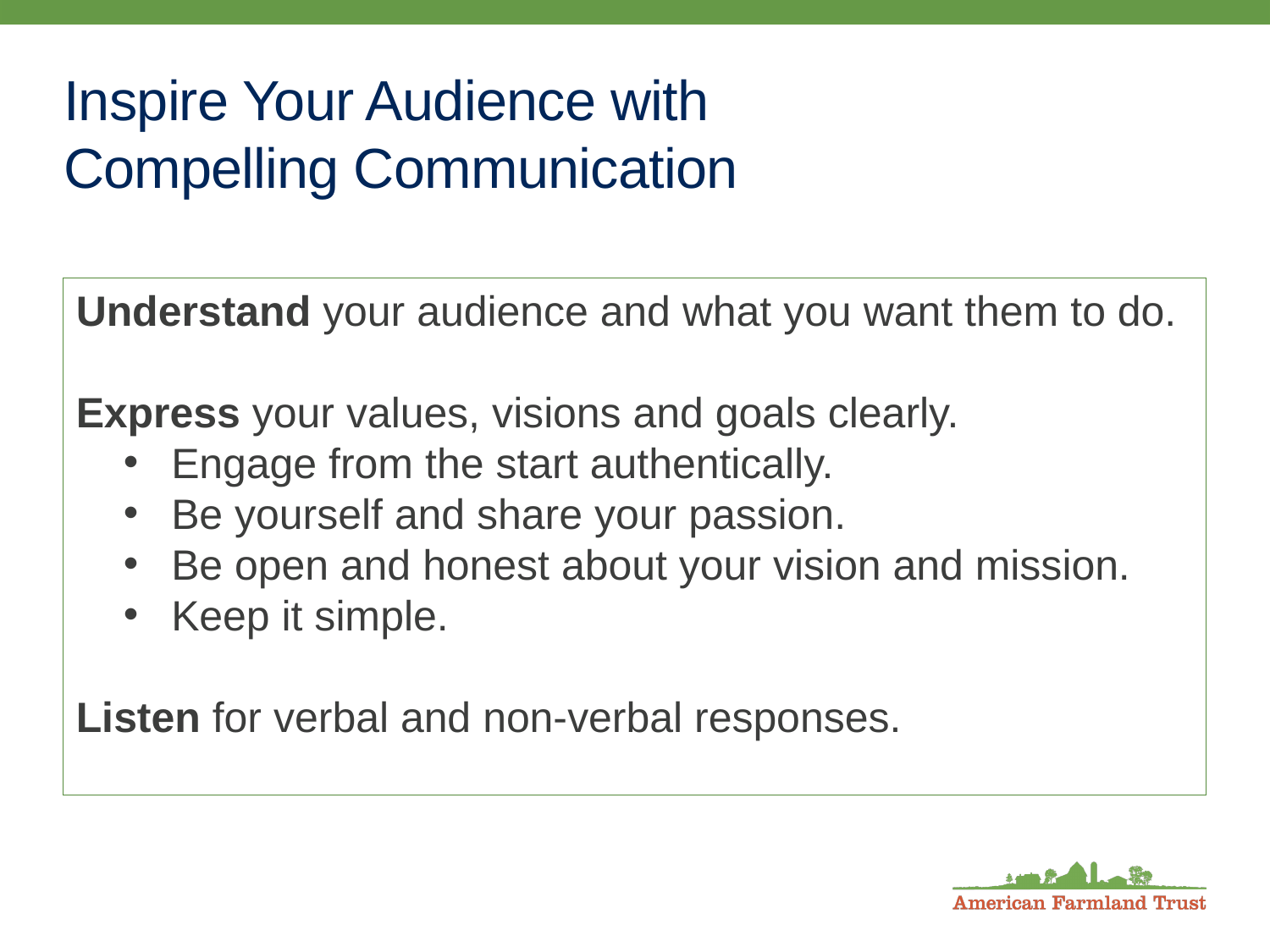

# Inspire Your Audience with Compelling Communication
Understand your audience and what you want them to do.

Express your values, visions and goals clearly.
Engage from the start authentically.
Be yourself and share your passion.
Be open and honest about your vision and mission.
Keep it simple.

Listen for verbal and non-verbal responses.